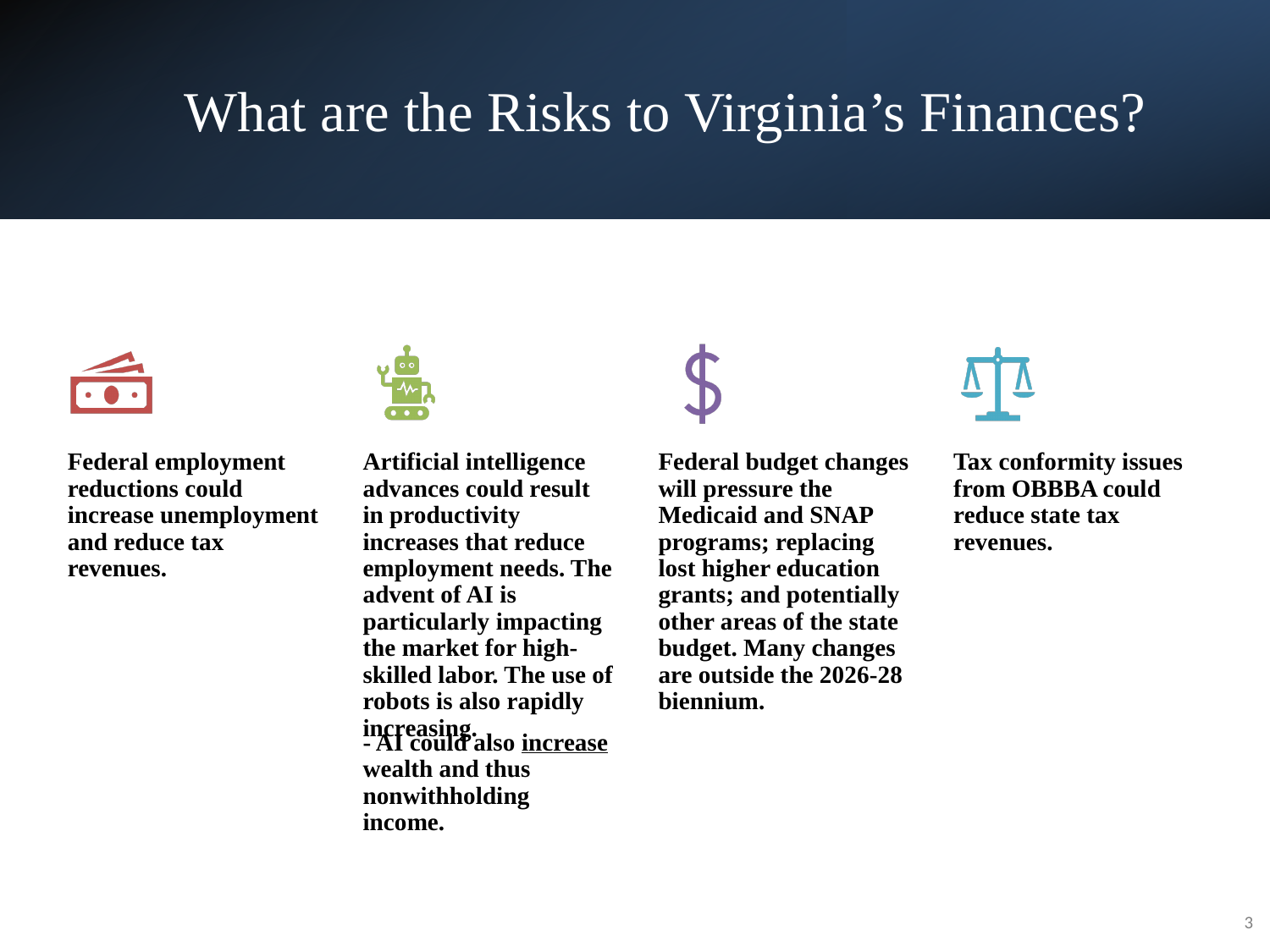

# What are the Risks to Virginia’s Finances?
Federal employment reductions could increase unemployment and reduce tax revenues.
Artificial intelligence advances could result in productivity increases that reduce employment needs. The advent of AI is particularly impacting the market for high-skilled labor. The use of robots is also rapidly increasing.
- AI could also increase wealth and thus nonwithholding income.
Federal budget changes will pressure the Medicaid and SNAP programs; replacing lost higher education grants; and potentially other areas of the state budget. Many changes are outside the 2026-28 biennium.
Tax conformity issues from OBBBA could reduce state tax revenues.
3